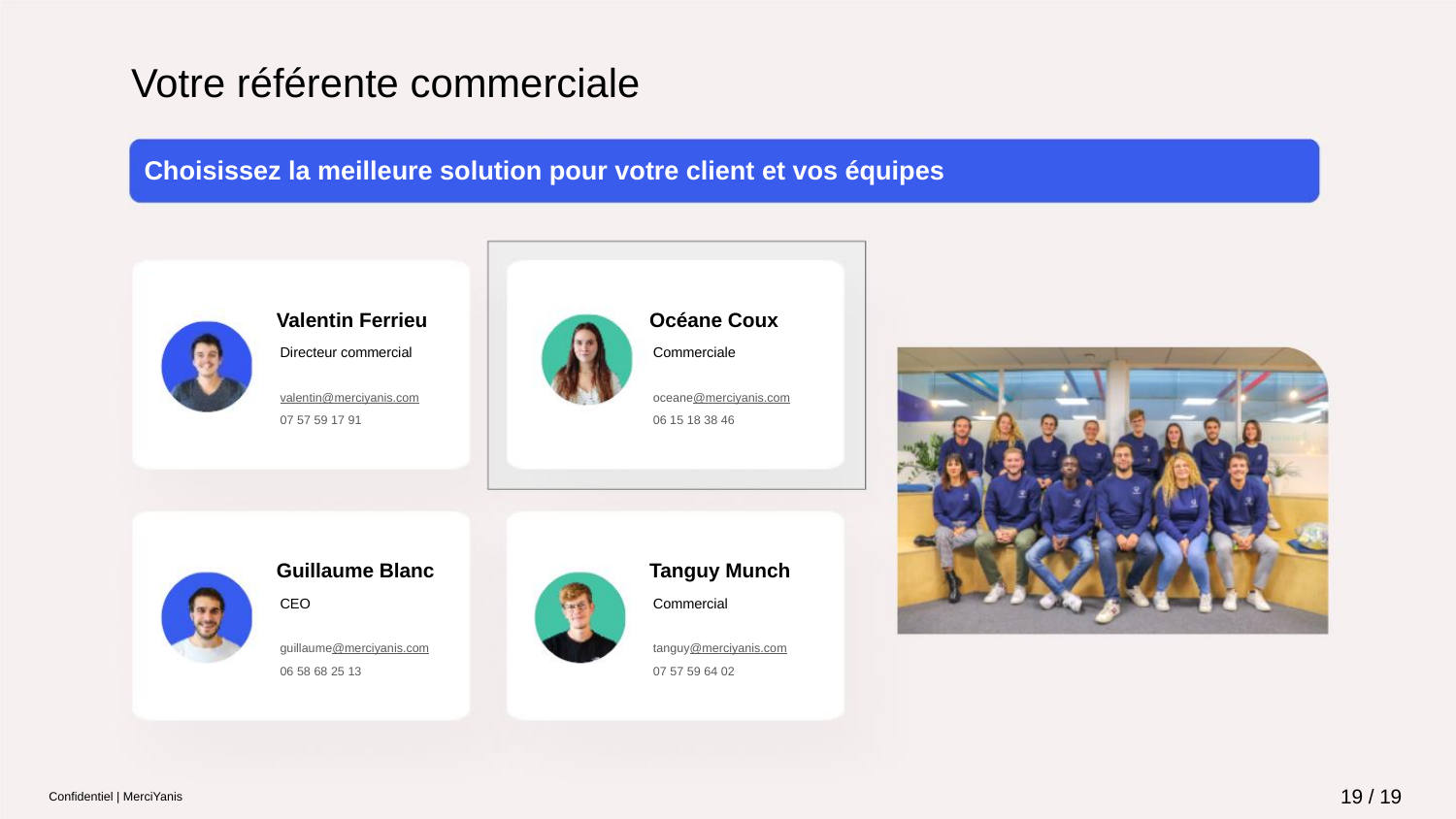

Votre référente commerciale
Choisissez la meilleure solution pour votre client et vos équipes
Valentin Ferrieu
Océane Coux
Directeur commercial
Commerciale
valentin@merciyanis.com
07 57 59 17 91
oceane@merciyanis.com
06 15 18 38 46
Guillaume Blanc
Tanguy Munch
CEO
Commercial
guillaume@merciyanis.com
06 58 68 25 13
tanguy@merciyanis.com
07 57 59 64 02
19 / 19
Confidentiel | MerciYanis